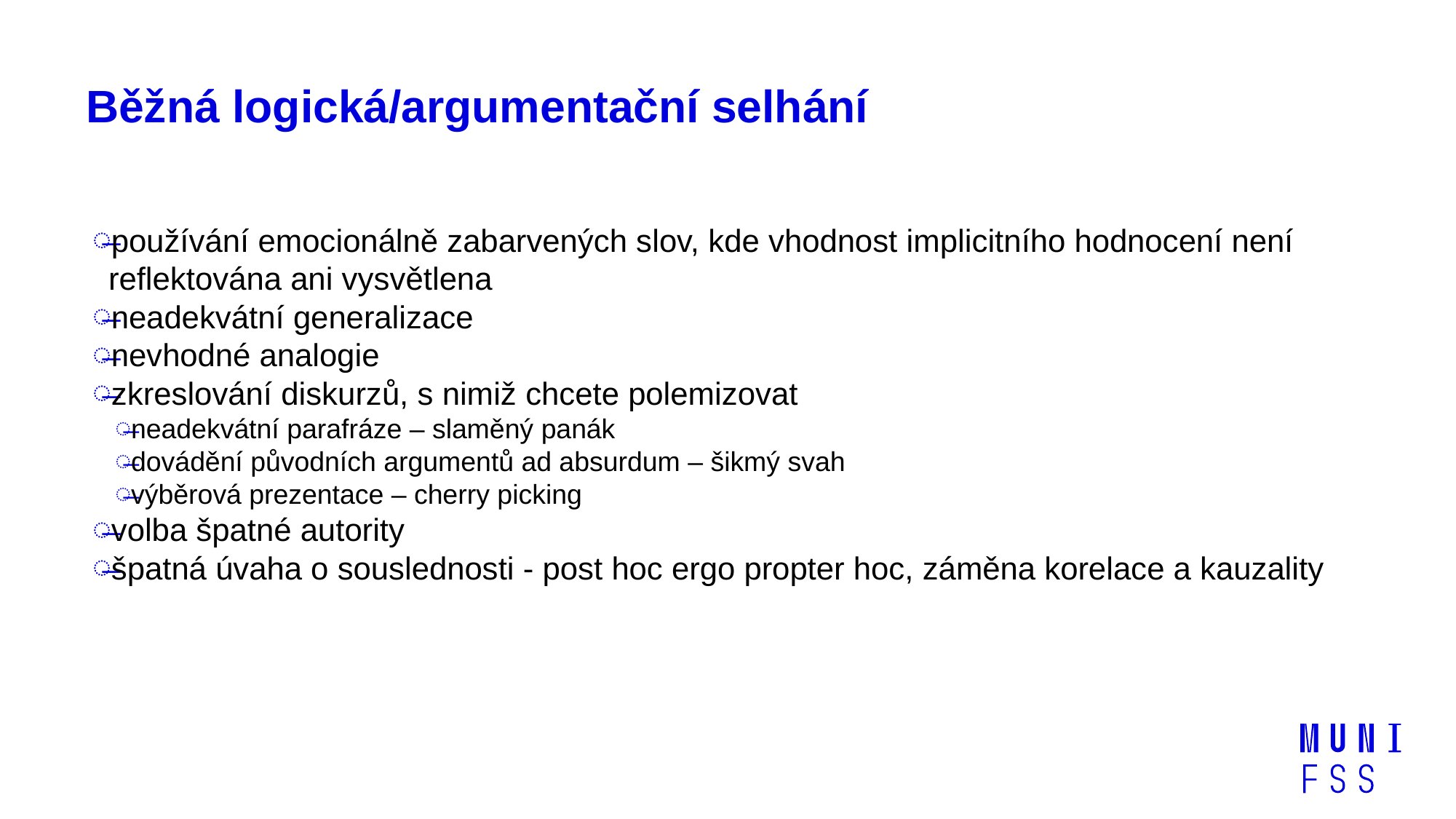

# Běžná logická/argumentační selhání
používání emocionálně zabarvených slov, kde vhodnost implicitního hodnocení není reflektována ani vysvětlena
neadekvátní generalizace
nevhodné analogie
zkreslování diskurzů, s nimiž chcete polemizovat
neadekvátní parafráze – slaměný panák
dovádění původních argumentů ad absurdum – šikmý svah
výběrová prezentace – cherry picking
volba špatné autority
špatná úvaha o souslednosti - post hoc ergo propter hoc, záměna korelace a kauzality